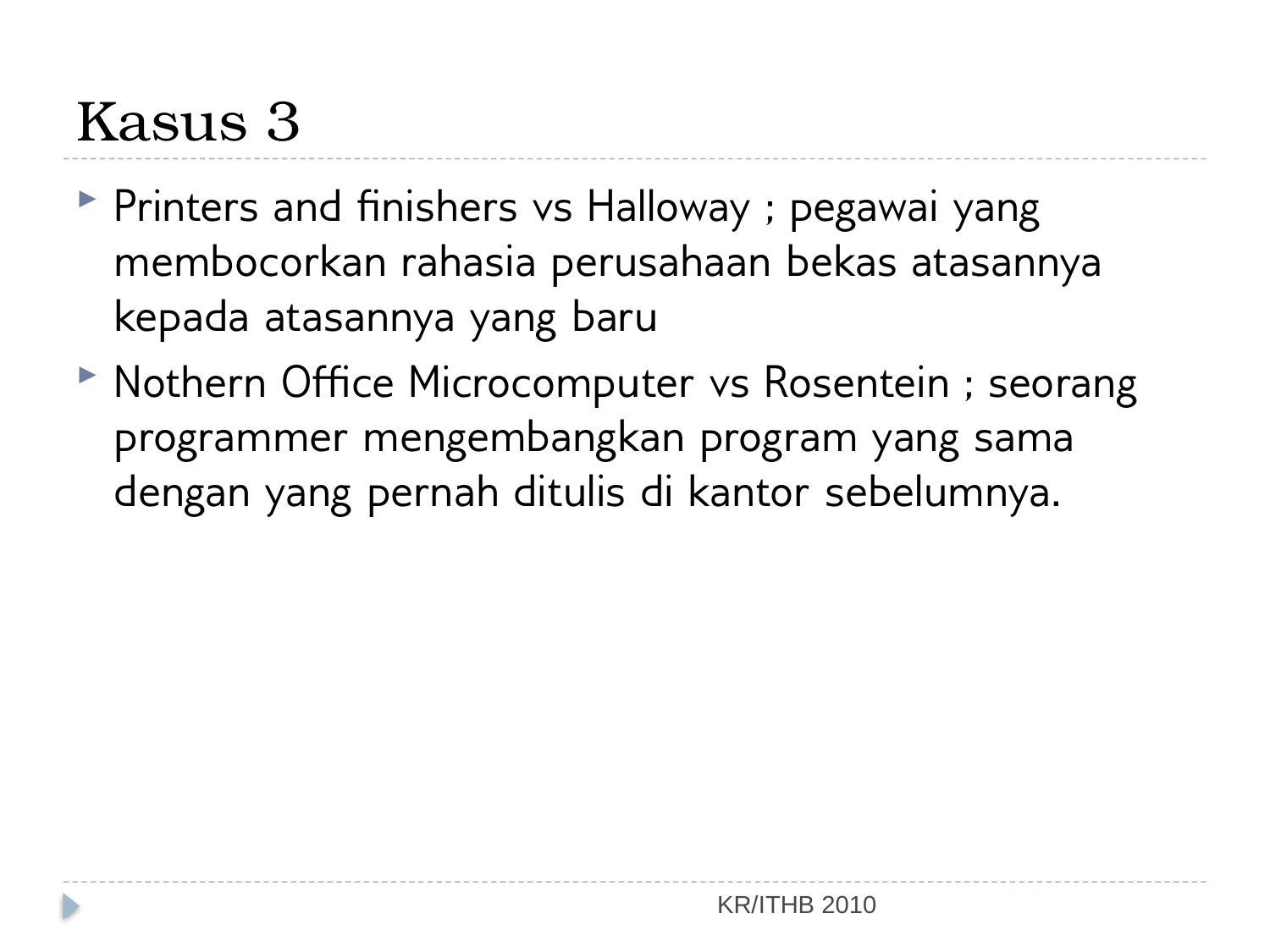

# Kasus 3
Printers and finishers vs Halloway ; pegawai yang membocorkan rahasia perusahaan bekas atasannya kepada atasannya yang baru
Nothern Office Microcomputer vs Rosentein ; seorang programmer mengembangkan program yang sama dengan yang pernah ditulis di kantor sebelumnya.
KR/ITHB 2010